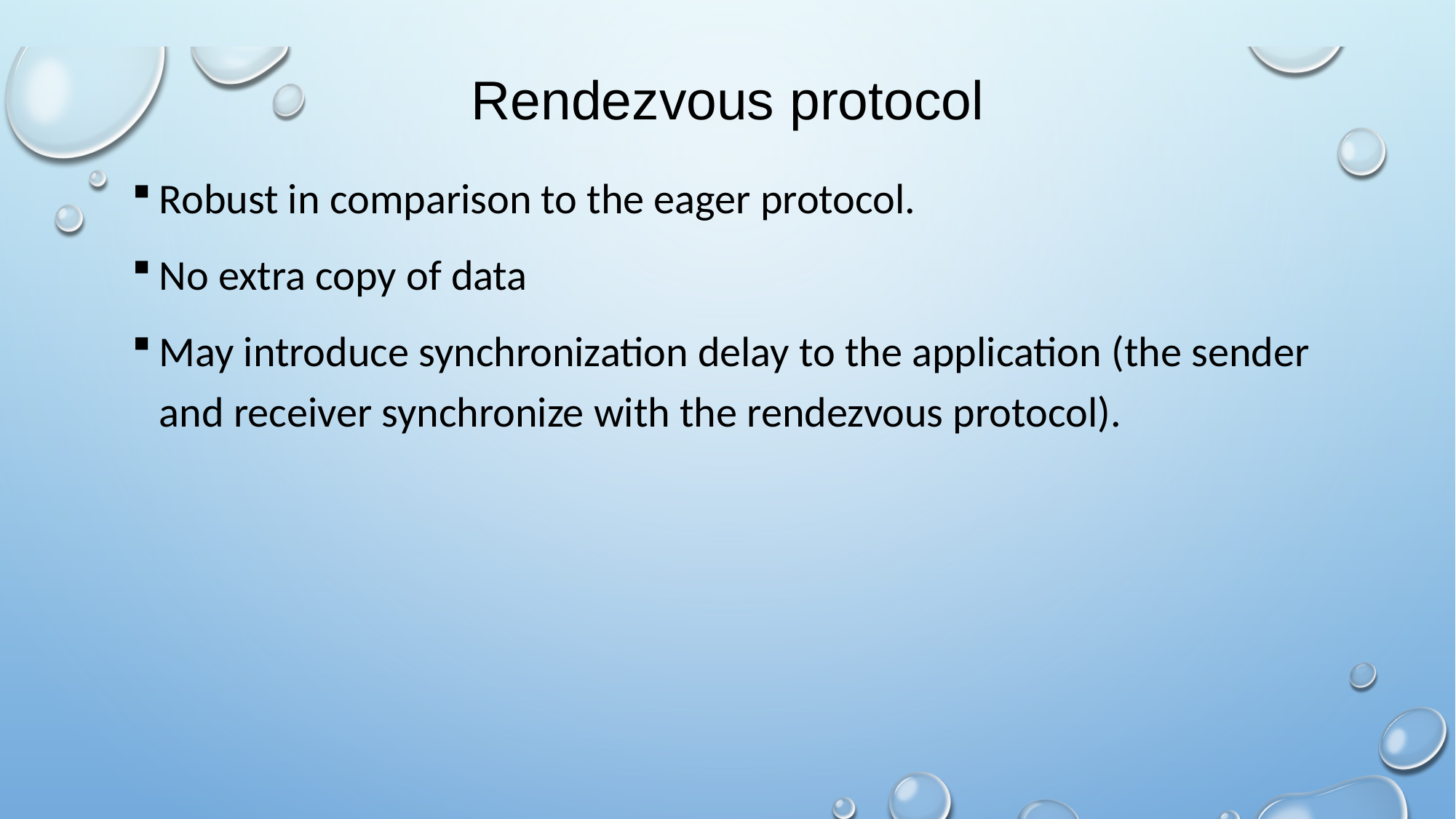

# Rendezvous protocol
Robust in comparison to the eager protocol.
No extra copy of data
May introduce synchronization delay to the application (the sender and receiver synchronize with the rendezvous protocol).